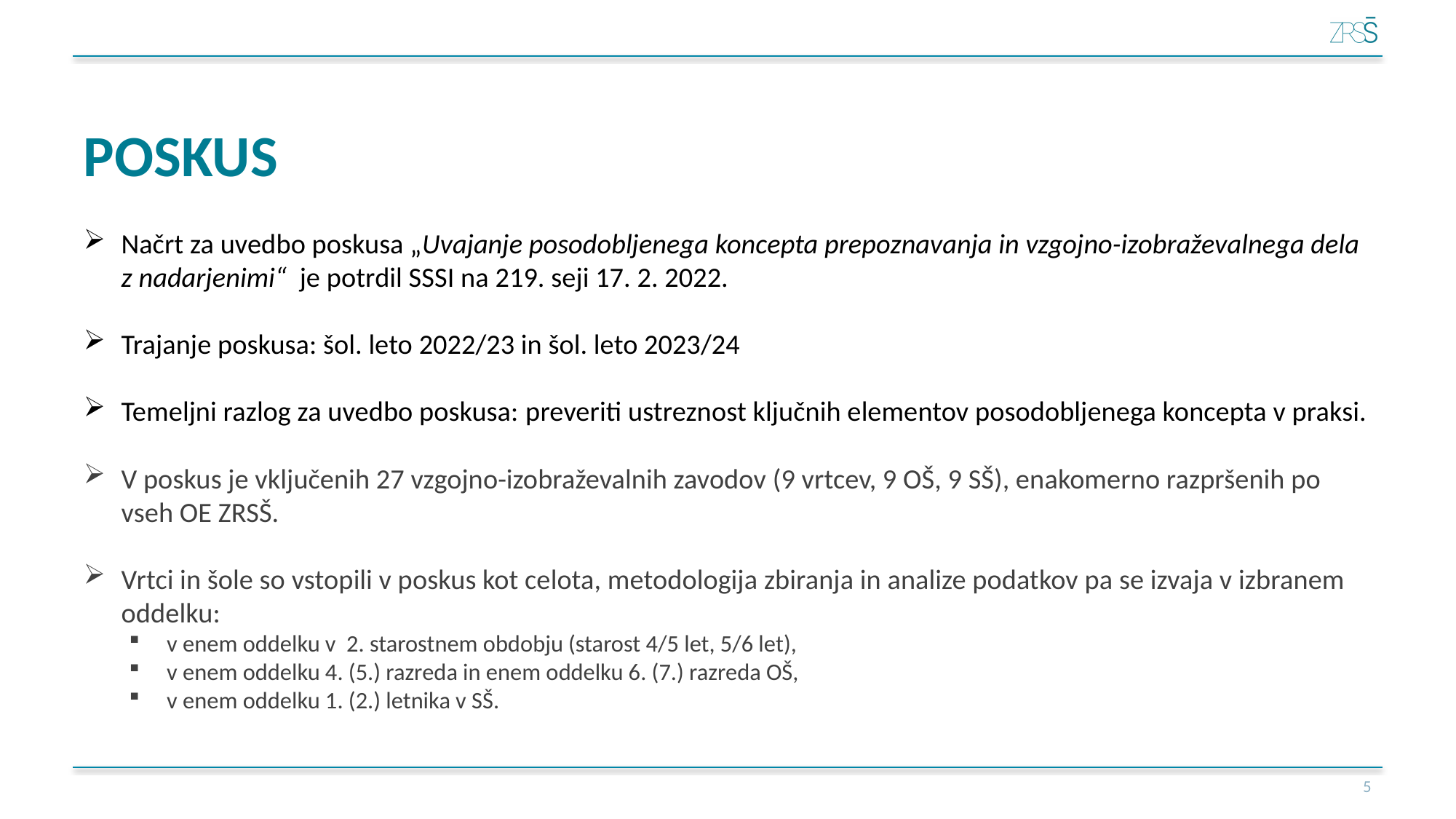

# POSKUS

Načrt za uvedbo poskusa „Uvajanje posodobljenega koncepta prepoznavanja in vzgojno-izobraževalnega dela z nadarjenimi“  je potrdil SSSI na 219. seji 17. 2. 2022.

Trajanje poskusa: šol. leto 2022/23 in šol. leto 2023/24

Temeljni razlog za uvedbo poskusa: preveriti ustreznost ključnih elementov posodobljenega koncepta v praksi.

V poskus je vključenih 27 vzgojno-izobraževalnih zavodov (9 vrtcev, 9 OŠ, 9 SŠ), enakomerno razpršenih po vseh OE ZRSŠ.

Vrtci in šole so vstopili v poskus kot celota, metodologija zbiranja in analize podatkov pa se izvaja v izbranem oddelku:
v enem oddelku v  2. starostnem obdobju (starost 4/5 let, 5/6 let),
v enem oddelku 4. (5.) razreda in enem oddelku 6. (7.) razreda OŠ,
v enem oddelku 1. (2.) letnika v SŠ.

5